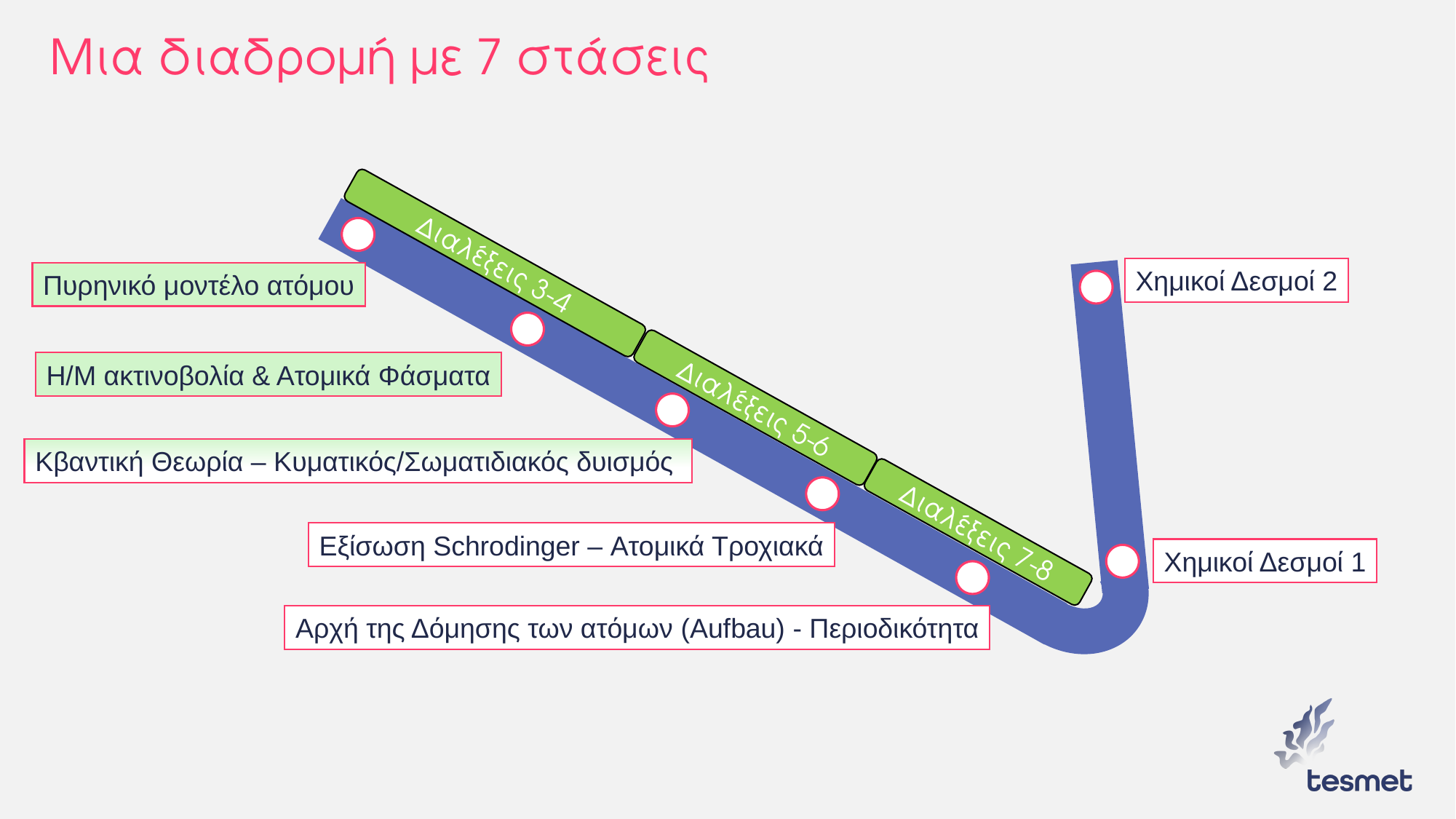

# Μια διαδρομή με 7 στάσεις

Διαλέξεις 3-4
Χημικοί Δεσμοί 2
Πυρηνικό μοντέλο ατόμου

Η/Μ ακτινοβολία & Ατομικά Φάσματα
Διαλέξεις 5-6

Κβαντική Θεωρία – Κυματικός/Σωματιδιακός δυισμός

Διαλέξεις 7-8
Εξίσωση Schrodinger – Ατομικά Τροχιακά
Χημικοί Δεσμοί 1

Αρχή της Δόμησης των ατόμων (Aufbau) - Περιοδικότητα